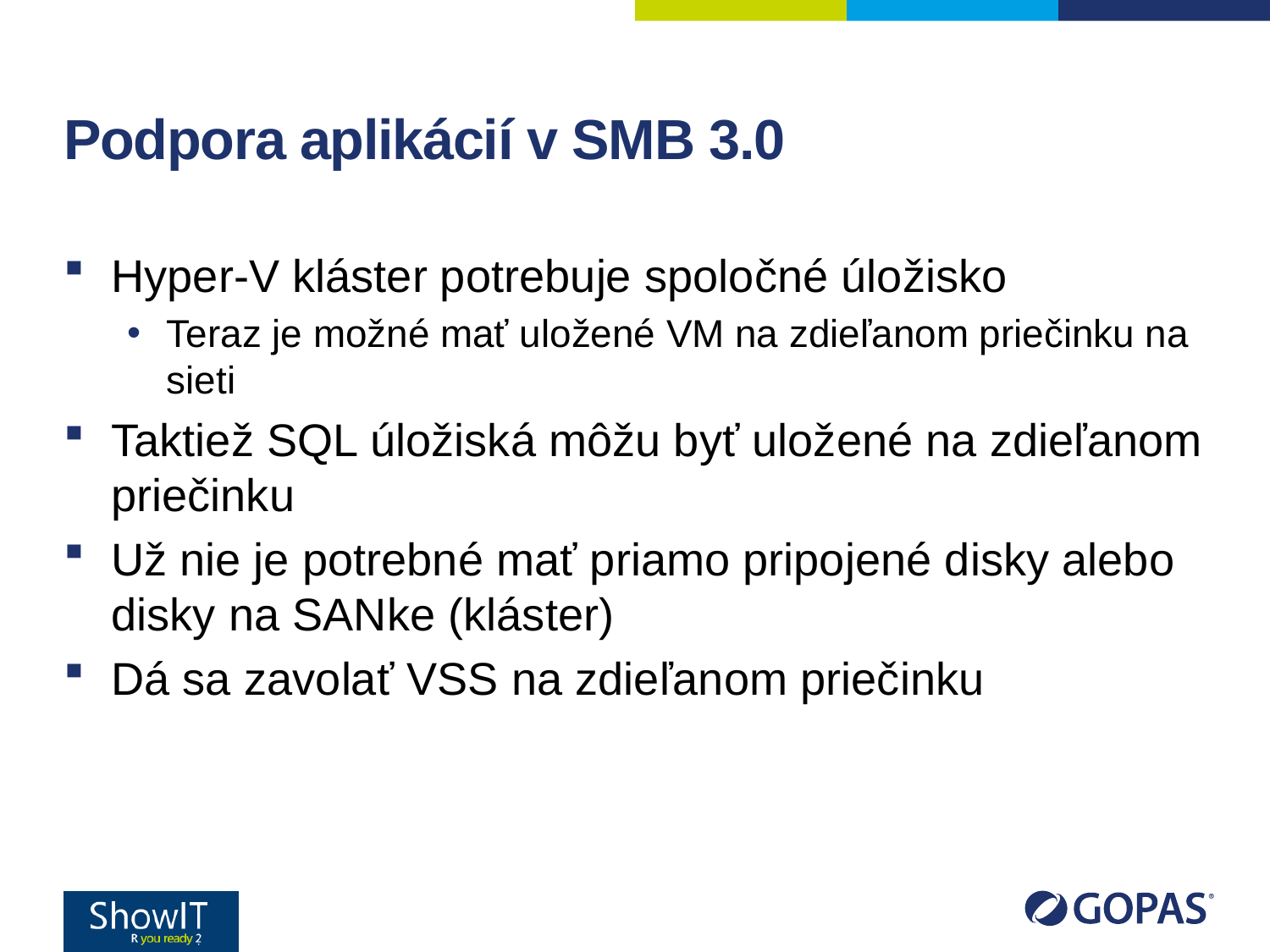

# Podpora aplikácií v SMB 3.0
Hyper-V kláster potrebuje spoločné úložisko
Teraz je možné mať uložené VM na zdieľanom priečinku na sieti
Taktiež SQL úložiská môžu byť uložené na zdieľanom priečinku
Už nie je potrebné mať priamo pripojené disky alebo disky na SANke (kláster)
Dá sa zavolať VSS na zdieľanom priečinku